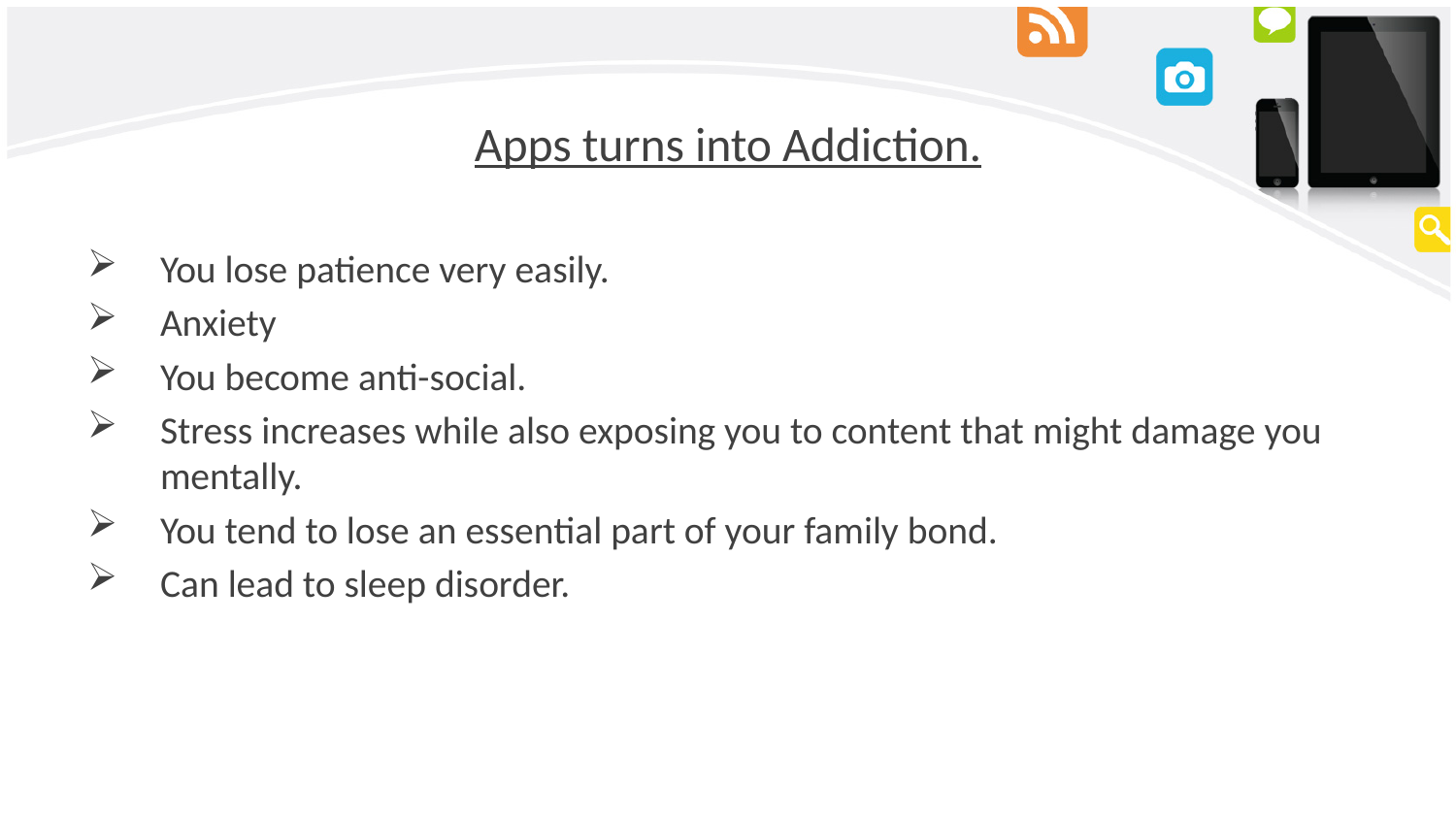

# Apps turns into Addiction.
You lose patience very easily.
Anxiety
You become anti-social.
Stress increases while also exposing you to content that might damage you mentally.
You tend to lose an essential part of your family bond.
Can lead to sleep disorder.